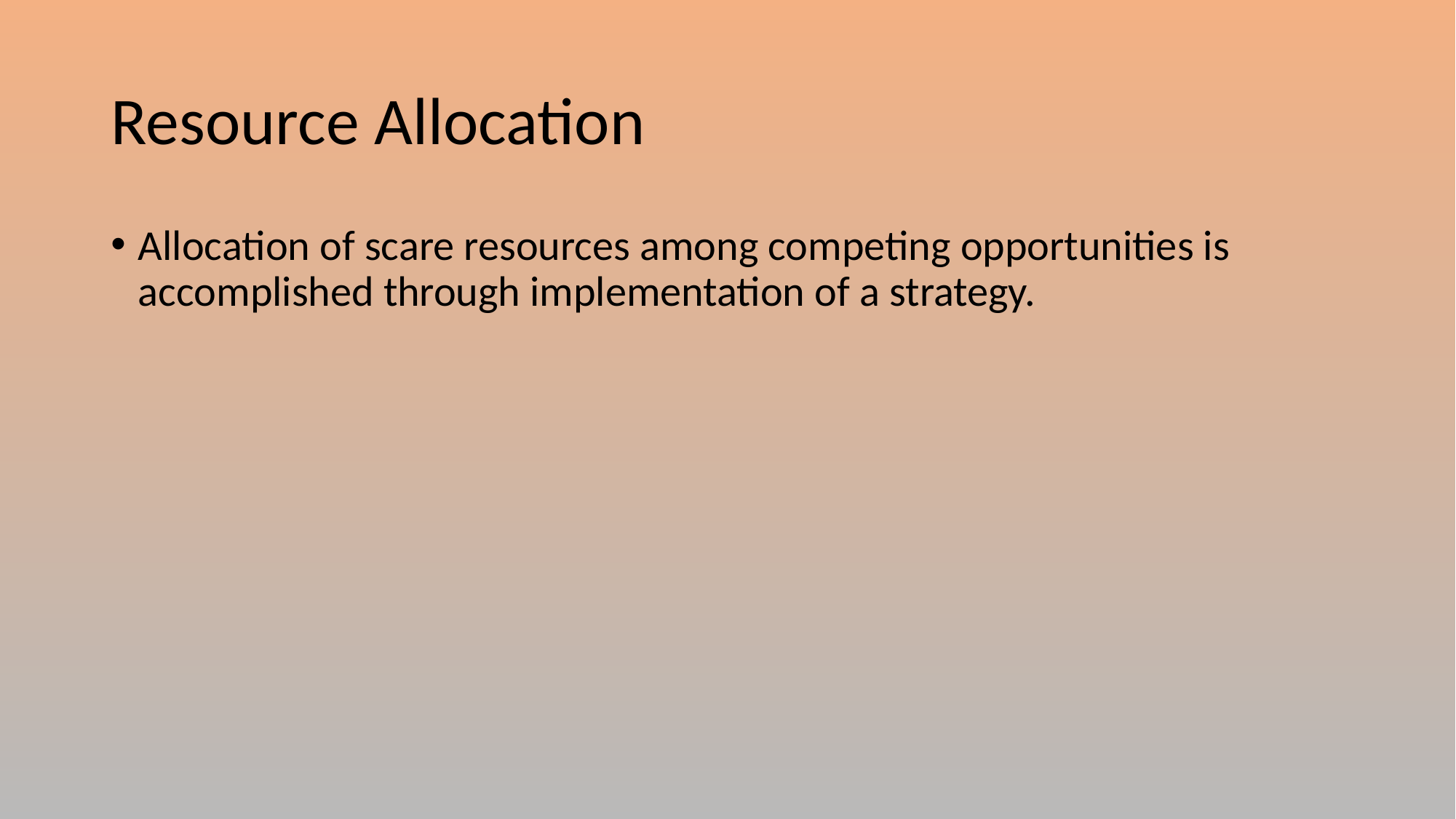

# Resource Allocation
Allocation of scare resources among competing opportunities is accomplished through implementation of a strategy.